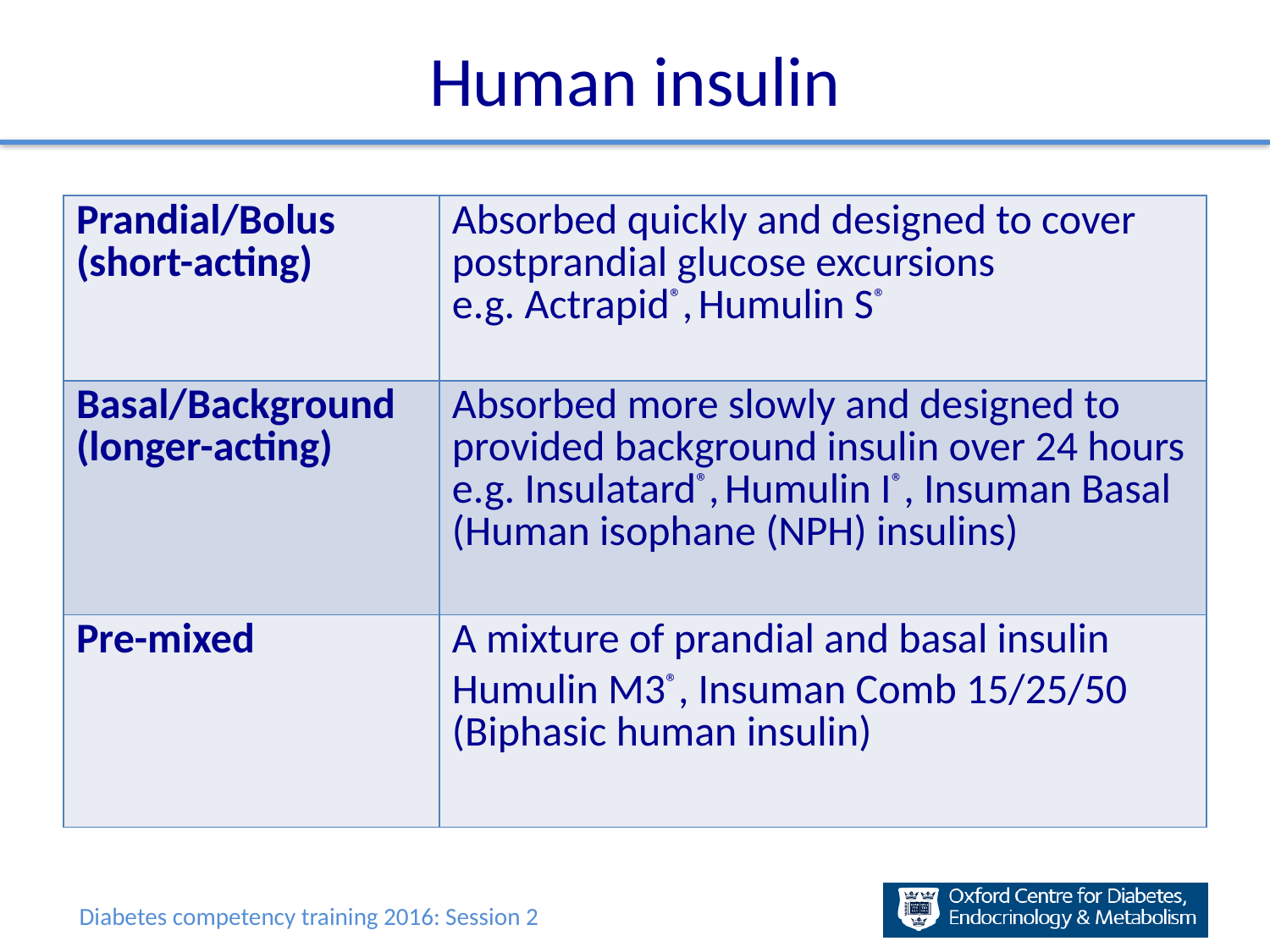

# Human insulin
| Prandial/Bolus (short-acting) | Absorbed quickly and designed to cover postprandial glucose excursions e.g. Actrapid®, Humulin S® |
| --- | --- |
| Basal/Background (longer-acting) | Absorbed more slowly and designed to provided background insulin over 24 hours e.g. Insulatard®, Humulin I®, Insuman Basal (Human isophane (NPH) insulins) |
| Pre-mixed | A mixture of prandial and basal insulin Humulin M3®, Insuman Comb 15/25/50 (Biphasic human insulin) |